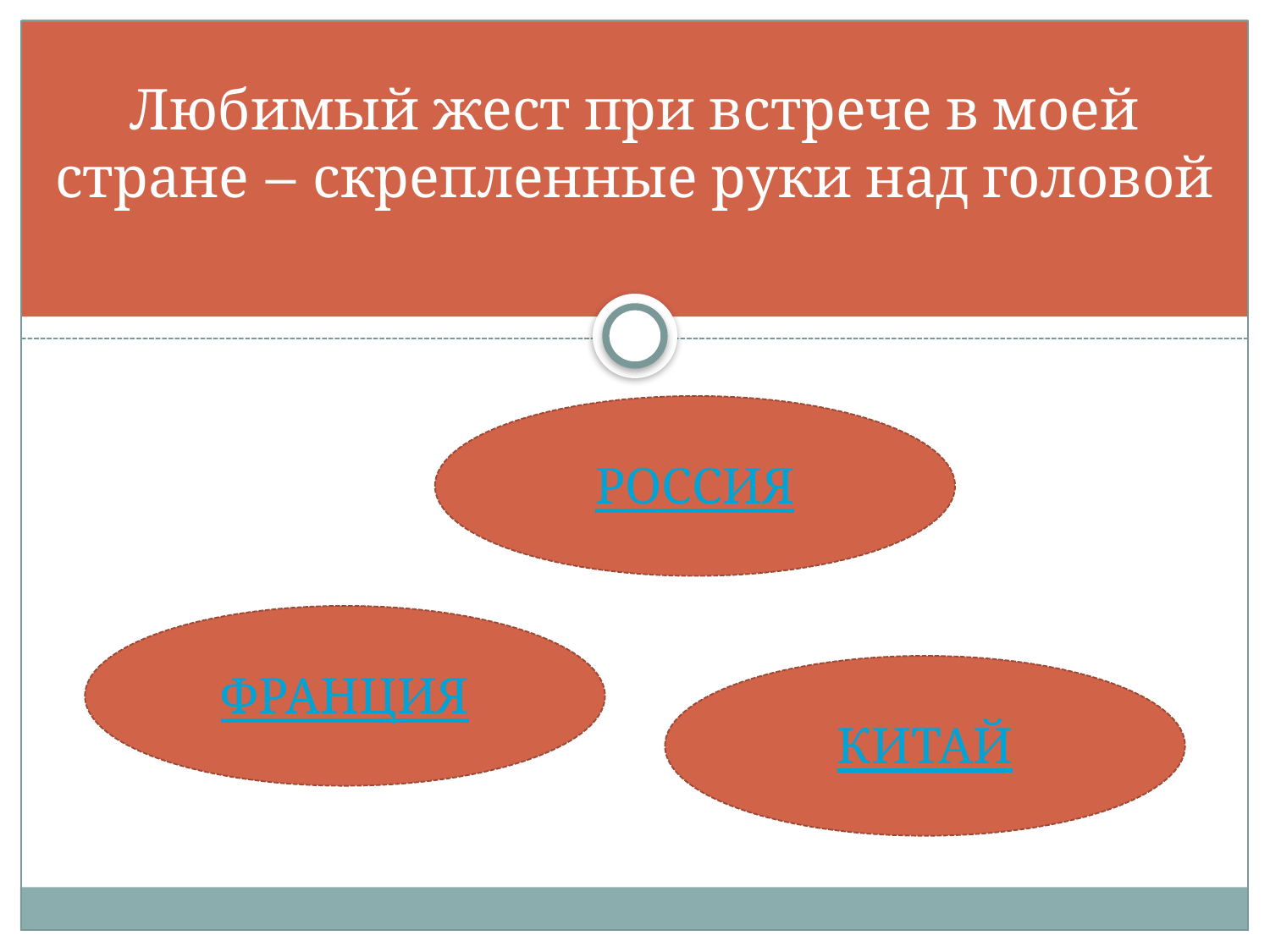

# Любимый жест при встрече в моей стране – скрепленные руки над головой
РОССИЯ
ФРАНЦИЯ
КИТАЙ